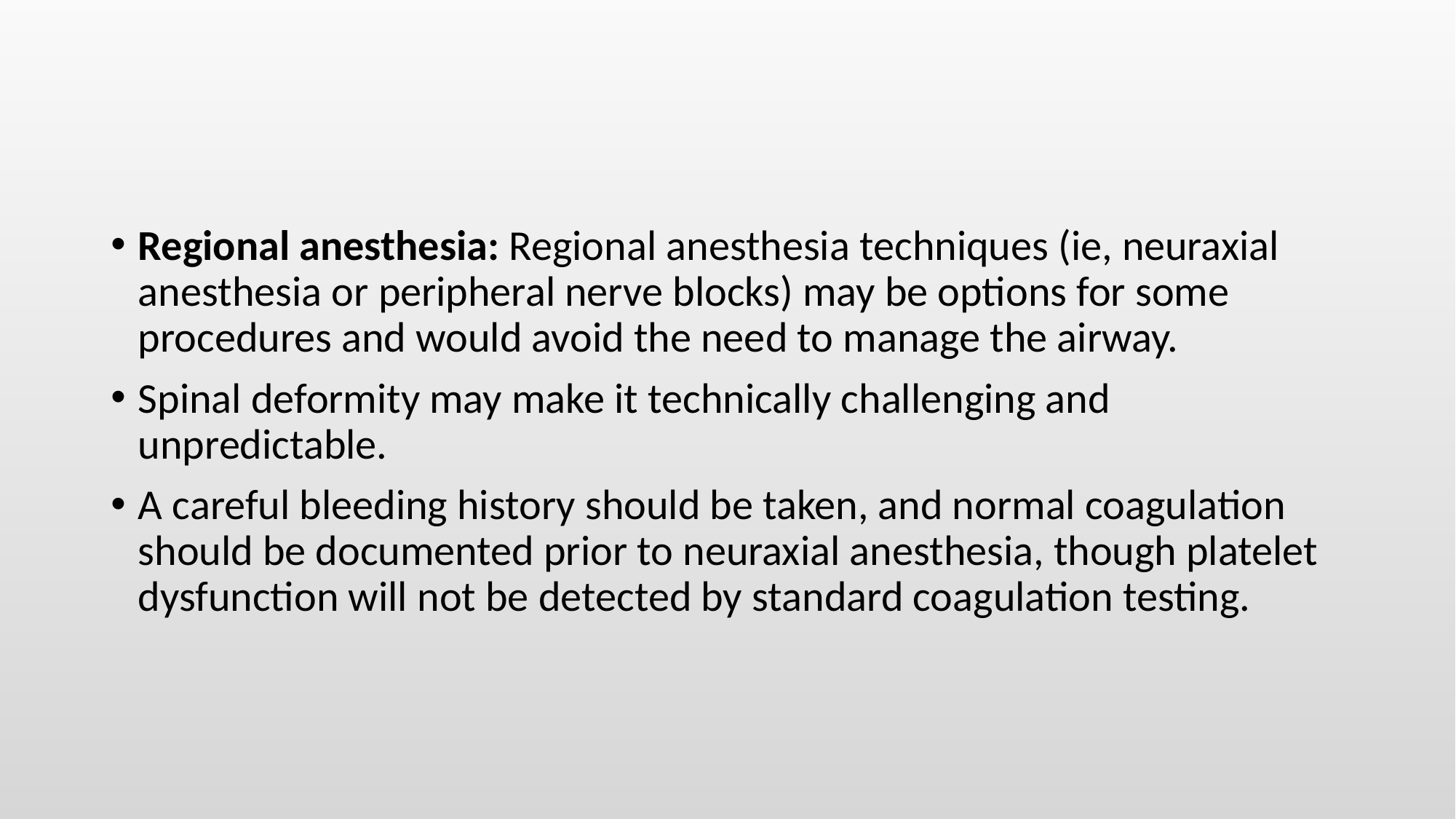

#
Regional anesthesia: Regional anesthesia techniques (ie, neuraxial anesthesia or peripheral nerve blocks) may be options for some procedures and would avoid the need to manage the airway.
Spinal deformity may make it technically challenging and unpredictable.
A careful bleeding history should be taken, and normal coagulation should be documented prior to neuraxial anesthesia, though platelet dysfunction will not be detected by standard coagulation testing.